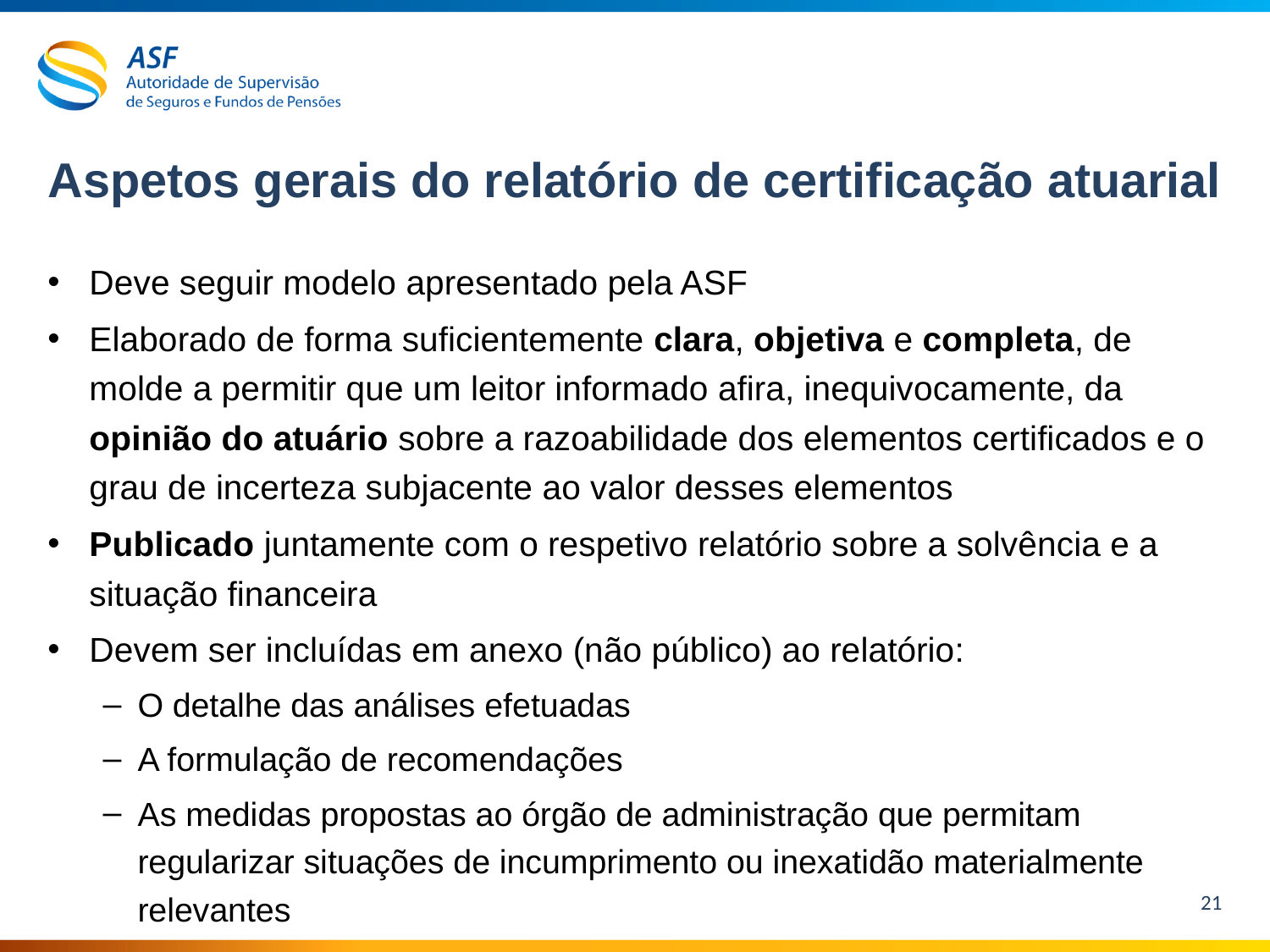

# Aspetos gerais do relatório de certificação atuarial
Deve seguir modelo apresentado pela ASF
Elaborado de forma suficientemente clara, objetiva e completa, de molde a permitir que um leitor informado afira, inequivocamente, da opinião do atuário sobre a razoabilidade dos elementos certificados e o grau de incerteza subjacente ao valor desses elementos
Publicado juntamente com o respetivo relatório sobre a solvência e a situação financeira
Devem ser incluídas em anexo (não público) ao relatório:
O detalhe das análises efetuadas
A formulação de recomendações
As medidas propostas ao órgão de administração que permitam regularizar situações de incumprimento ou inexatidão materialmente relevantes
21